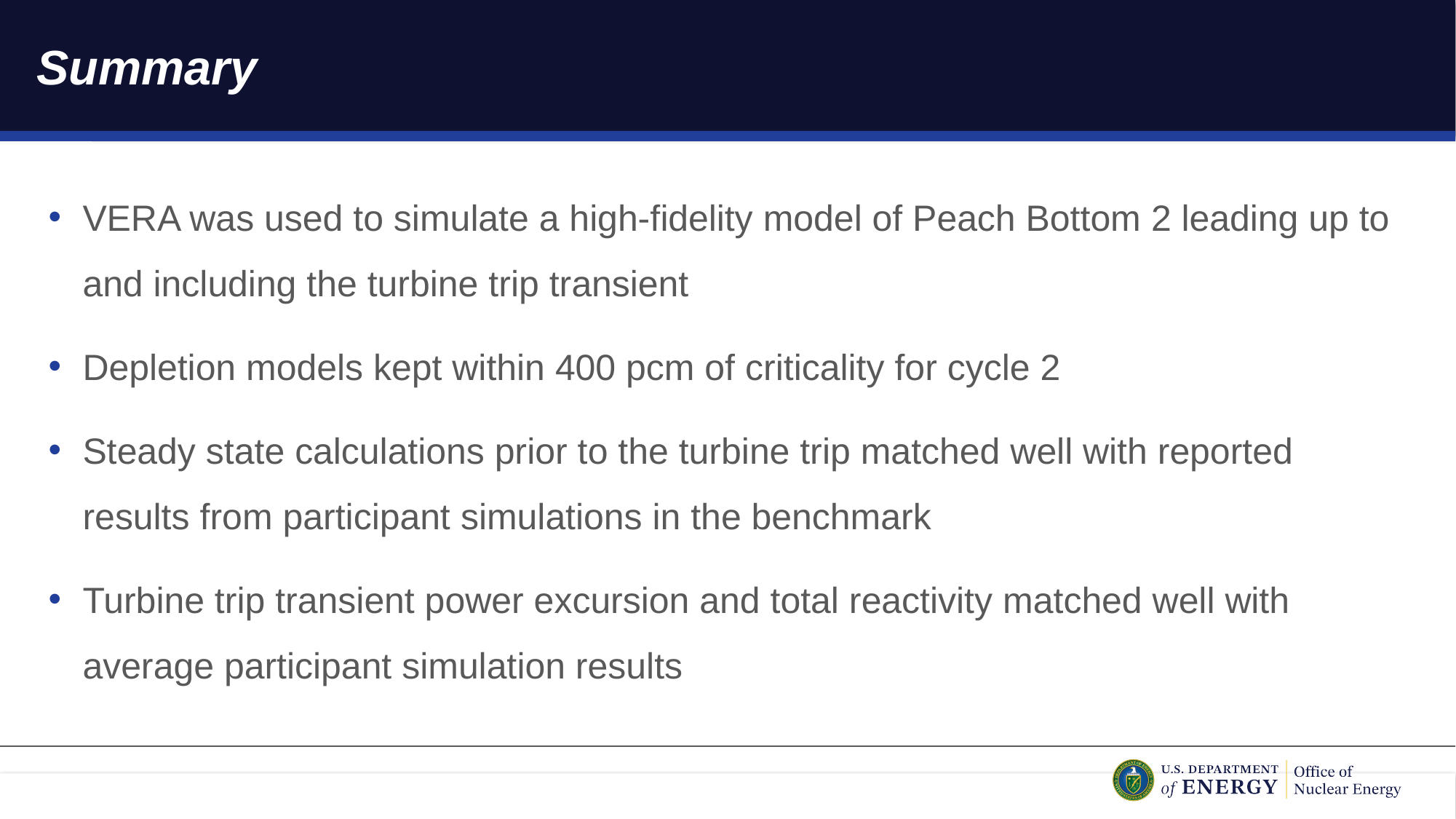

# Summary
VERA was used to simulate a high-fidelity model of Peach Bottom 2 leading up to and including the turbine trip transient
Depletion models kept within 400 pcm of criticality for cycle 2
Steady state calculations prior to the turbine trip matched well with reported results from participant simulations in the benchmark
Turbine trip transient power excursion and total reactivity matched well with average participant simulation results